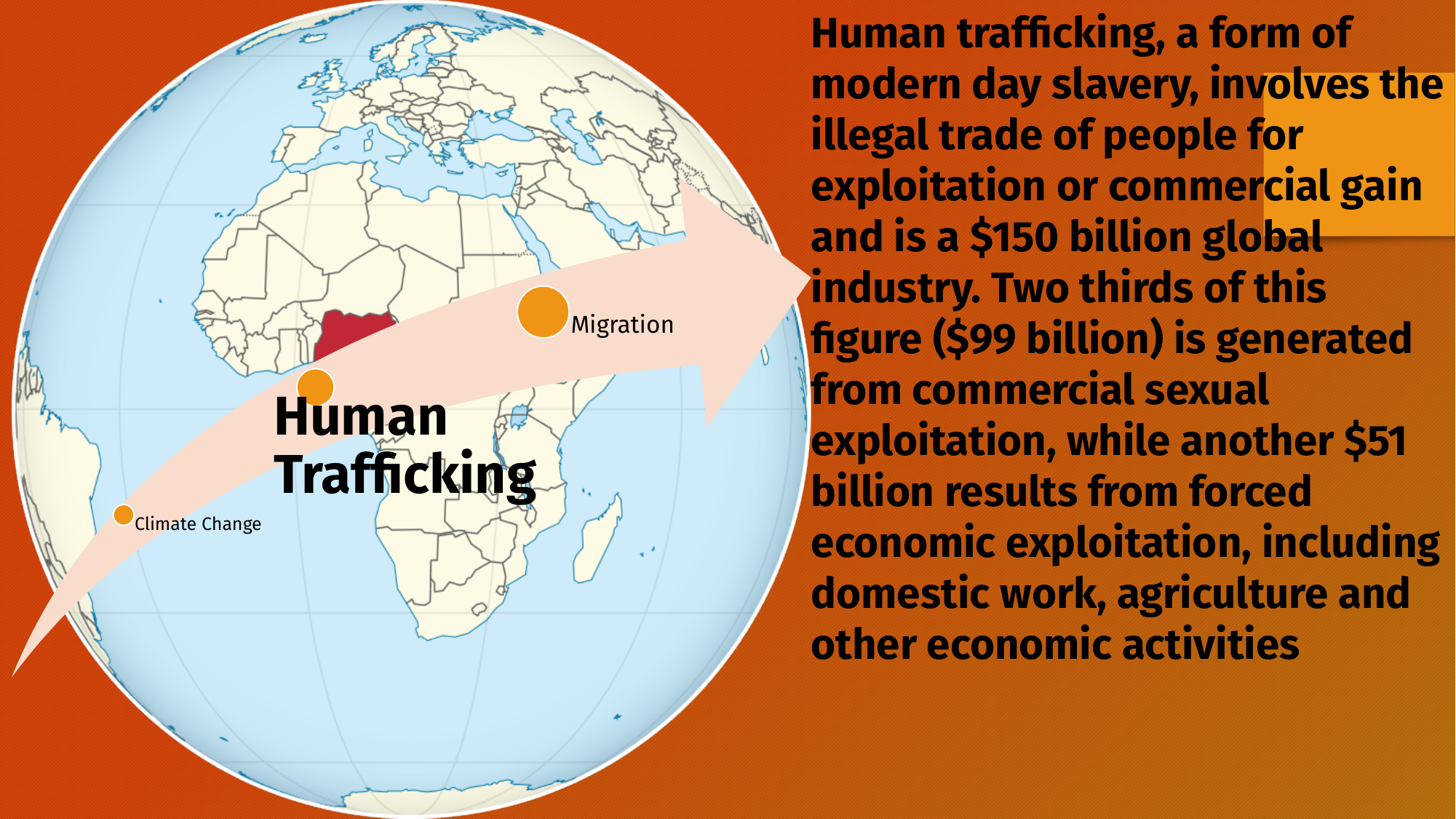

Climate Change
Human Trafficking
Migration
Human trafficking, a form of modern day slavery, involves the illegal trade of people for exploitation or commercial gain and is a $150 billion global industry. Two thirds of this figure ($99 billion) is generated from commercial sexual exploitation, while another $51 billion results from forced economic exploitation, including domestic work, agriculture and other economic activities